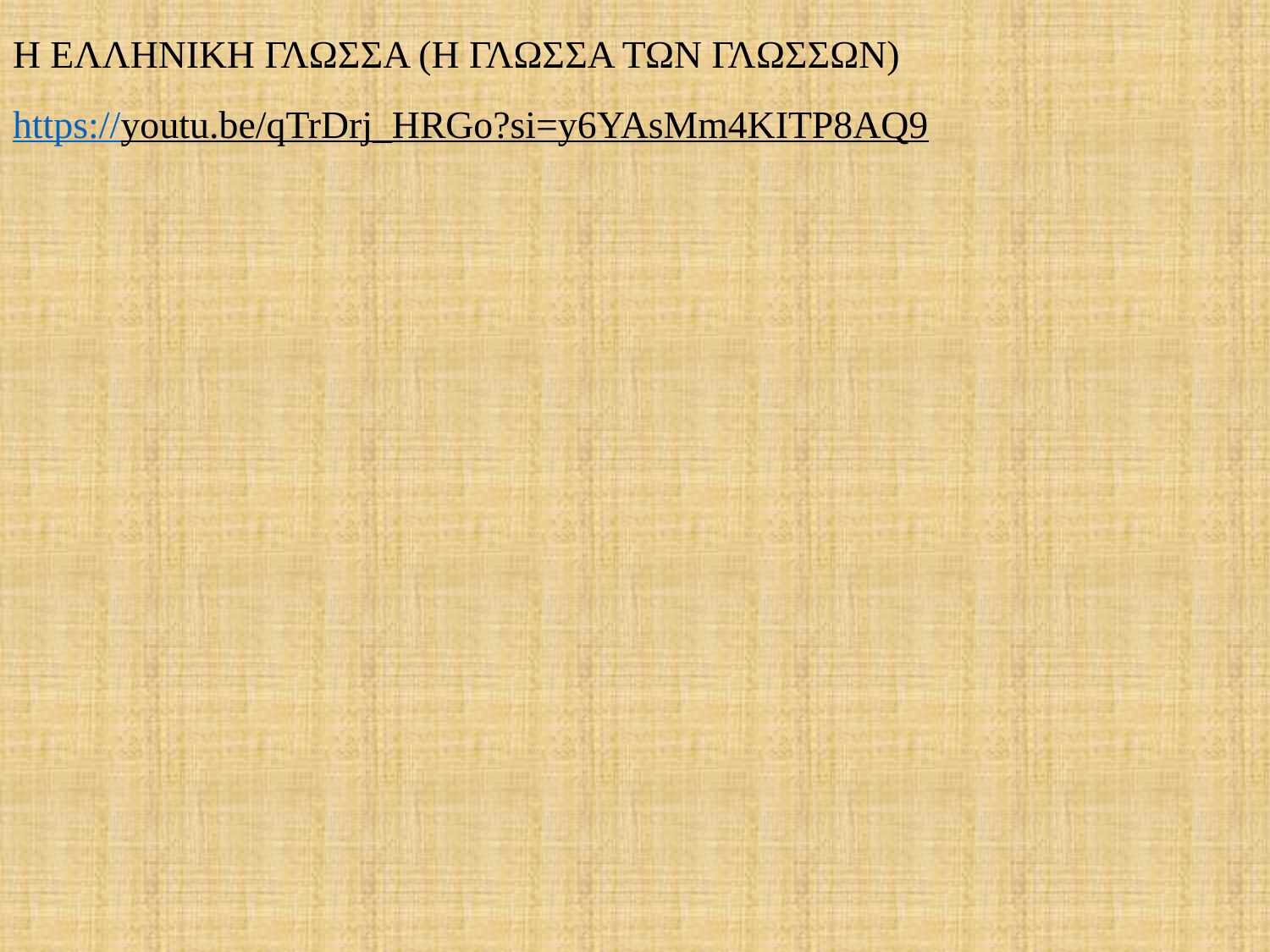

Η ΕΛΛΗΝΙΚΗ ΓΛΩΣΣΑ (Η ΓΛΩΣΣΑ ΤΩΝ ΓΛΩΣΣΩΝ)
https://youtu.be/qTrDrj_HRGo?si=y6YAsMm4KITP8AQ9